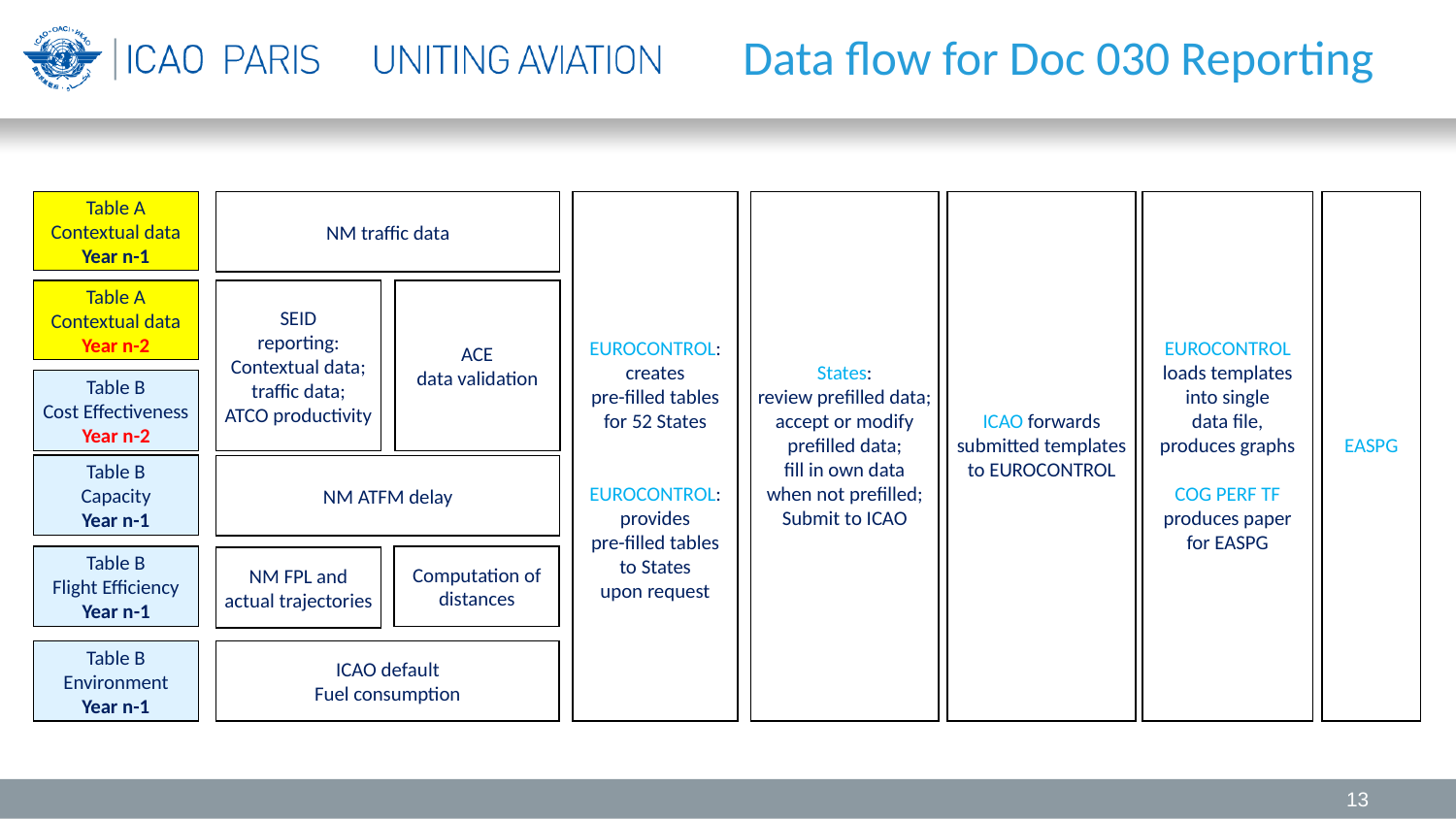

Data flow for Doc 030 Reporting
Table A
Contextual data
Year n-1
EUROCONTROL:
creates
pre-filled tables
for 52 States
EUROCONTROL:
provides
pre-filled tables
to States
upon request
States:
review prefilled data;
accept or modify
prefilled data;
fill in own data
when not prefilled;
Submit to ICAO
ICAO forwards
submitted templates
to EUROCONTROL
EUROCONTROL
loads templates
into single
data file,
produces graphs

COG PERF TF
produces paper
for EASPG
EASPG
NM traffic data
Table A
Contextual data
Year n-2
SEID
reporting:
Contextual data;
traffic data;
ATCO productivity
ACE
data validation
Table B
Cost Effectiveness
Year n-2
Table B
Capacity
Year n-1
NM ATFM delay
Computation of
distances
Table B
Flight Efficiency
Year n-1
NM FPL and
actual trajectories
ICAO default
Fuel consumption
Table B
Environment
Year n-1
13